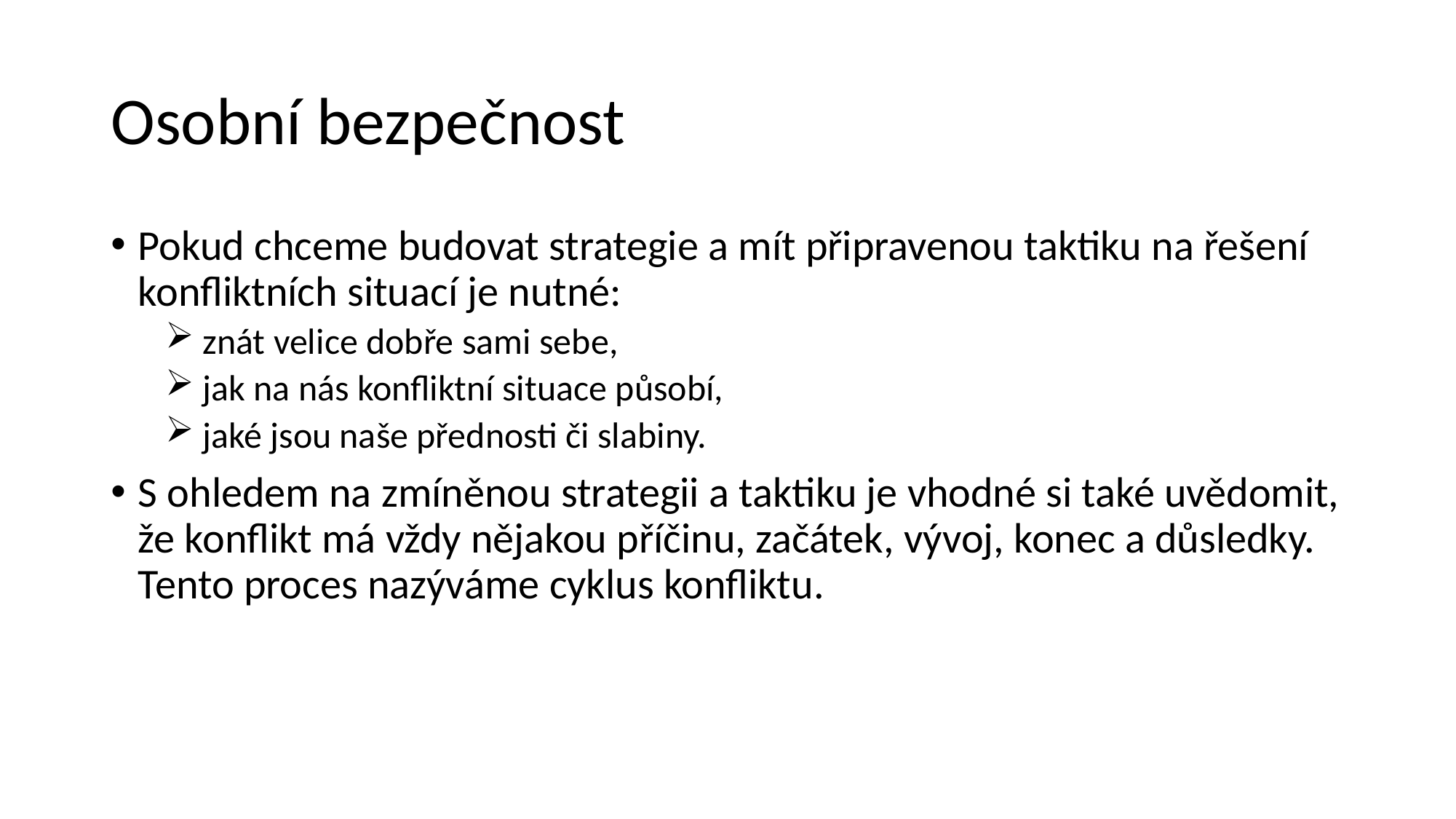

# Osobní bezpečnost
Pokud chceme budovat strategie a mít připravenou taktiku na řešení konfliktních situací je nutné:
 znát velice dobře sami sebe,
 jak na nás konfliktní situace působí,
 jaké jsou naše přednosti či slabiny.
S ohledem na zmíněnou strategii a taktiku je vhodné si také uvědomit, že konflikt má vždy nějakou příčinu, začátek, vývoj, konec a důsledky. Tento proces nazýváme cyklus konfliktu.